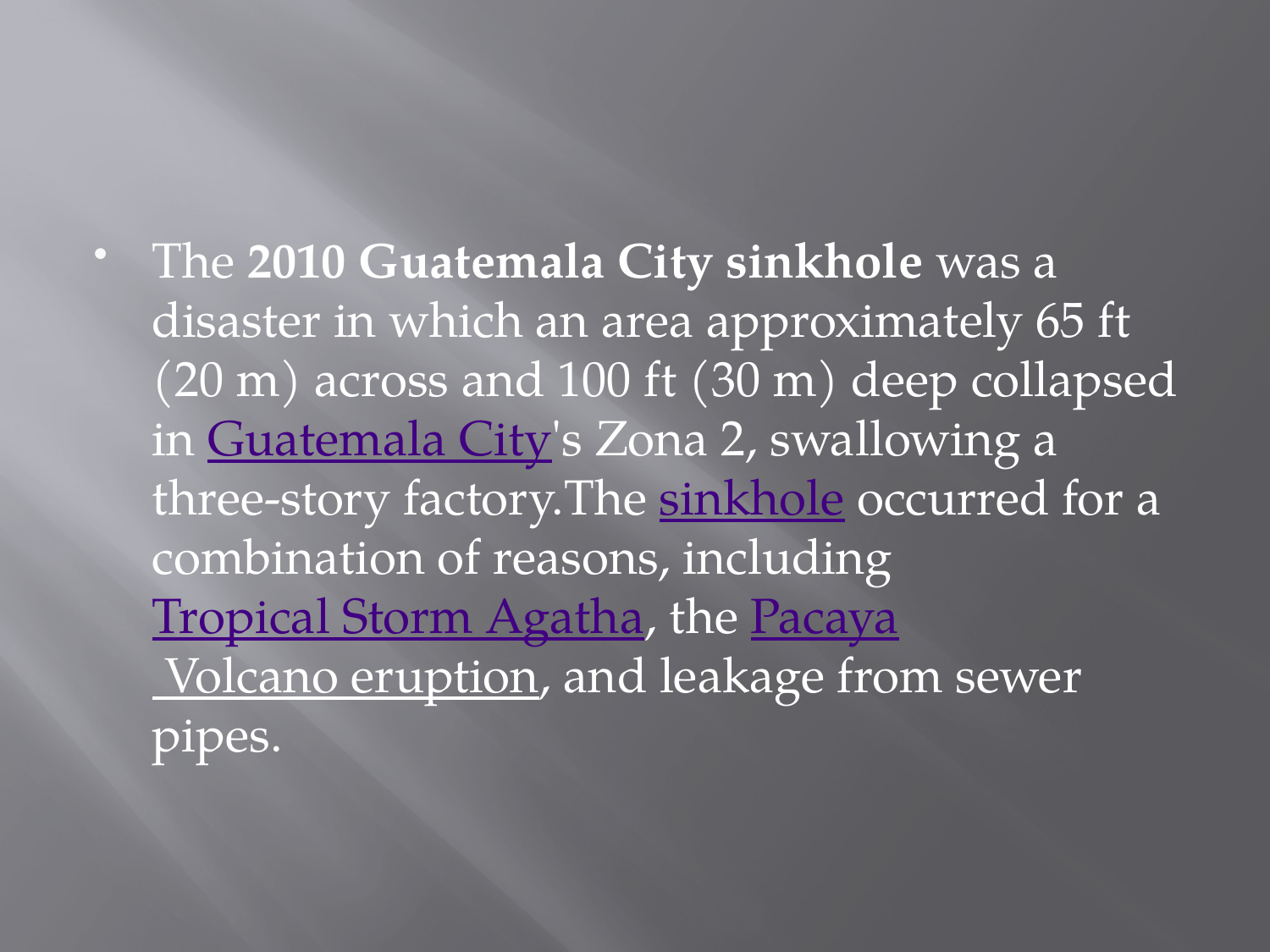

The 2010 Guatemala City sinkhole was a disaster in which an area approximately 65 ft (20 m) across and 100 ft (30 m) deep collapsed in Guatemala City's Zona 2, swallowing a three-story factory.The sinkhole occurred for a combination of reasons, including Tropical Storm Agatha, the Pacaya Volcano eruption, and leakage from sewer pipes.